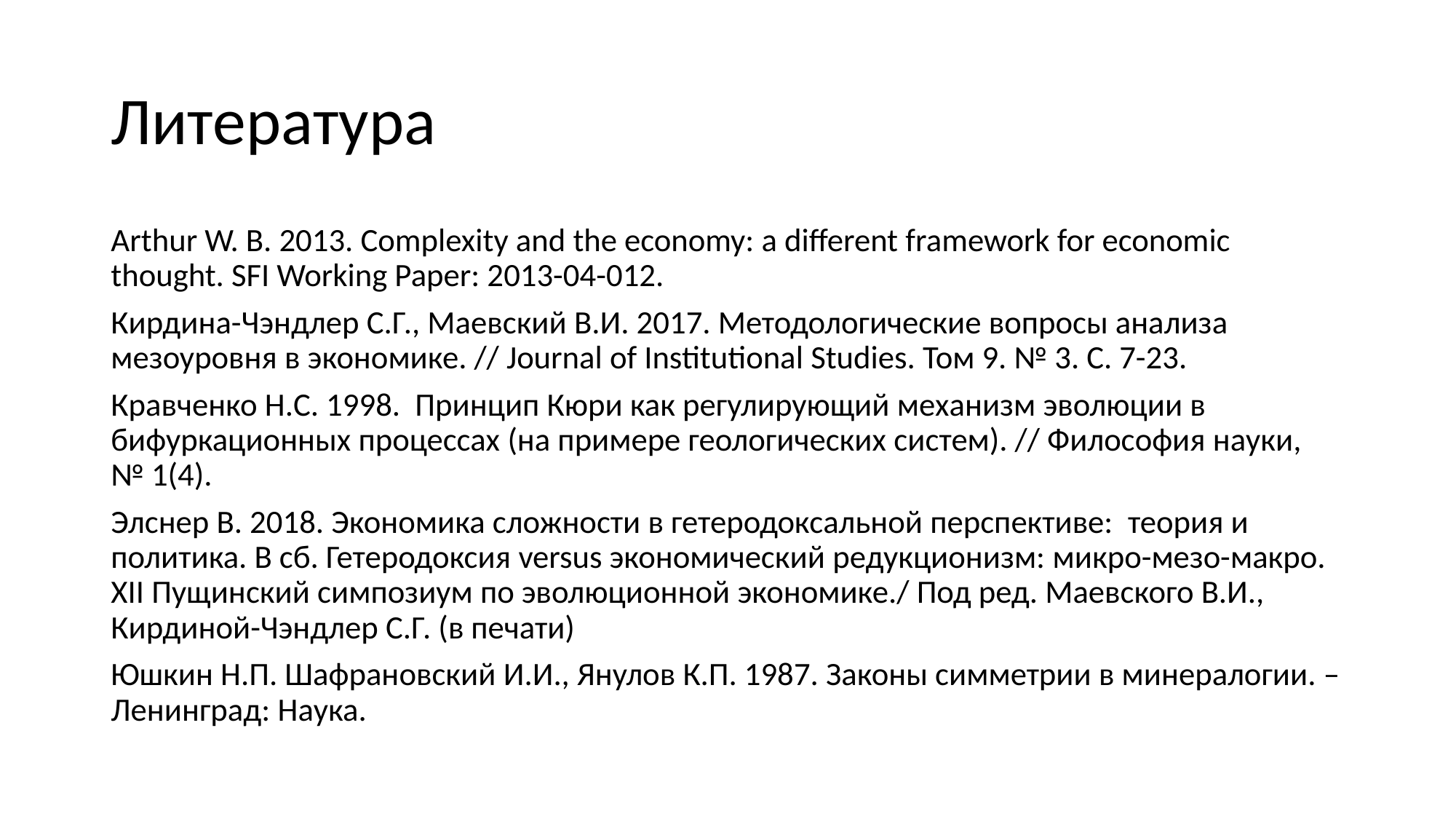

# Литература
Arthur W. B. 2013. Complexity and the economy: a different framework for economic thought. SFI Working Paper: 2013-04-012.
Кирдина-Чэндлер С.Г., Маевский В.И. 2017. Методологические вопросы анализа мезоуровня в экономике. // Journal of Institutional Studies. Том 9. № 3. С. 7-23.
Кравченко Н.С. 1998.  Принцип Кюри как регулирующий механизм эволюции в бифуркационных процессах (на примере геологических систем). // Философия науки, № 1(4).
Элснер В. 2018. Экономика сложности в гетеродоксальной перспективе:  теория и политика. В сб. Гетеродоксия versus экономический редукционизм: микро-мезо-макро. XII Пущинский симпозиум по эволюционной экономике./ Под ред. Маевского В.И., Кирдиной-Чэндлер С.Г. (в печати)
Юшкин Н.П. Шафрановский И.И., Янулов К.П. 1987. Законы симметрии в минералогии. – Ленинград: Наука.